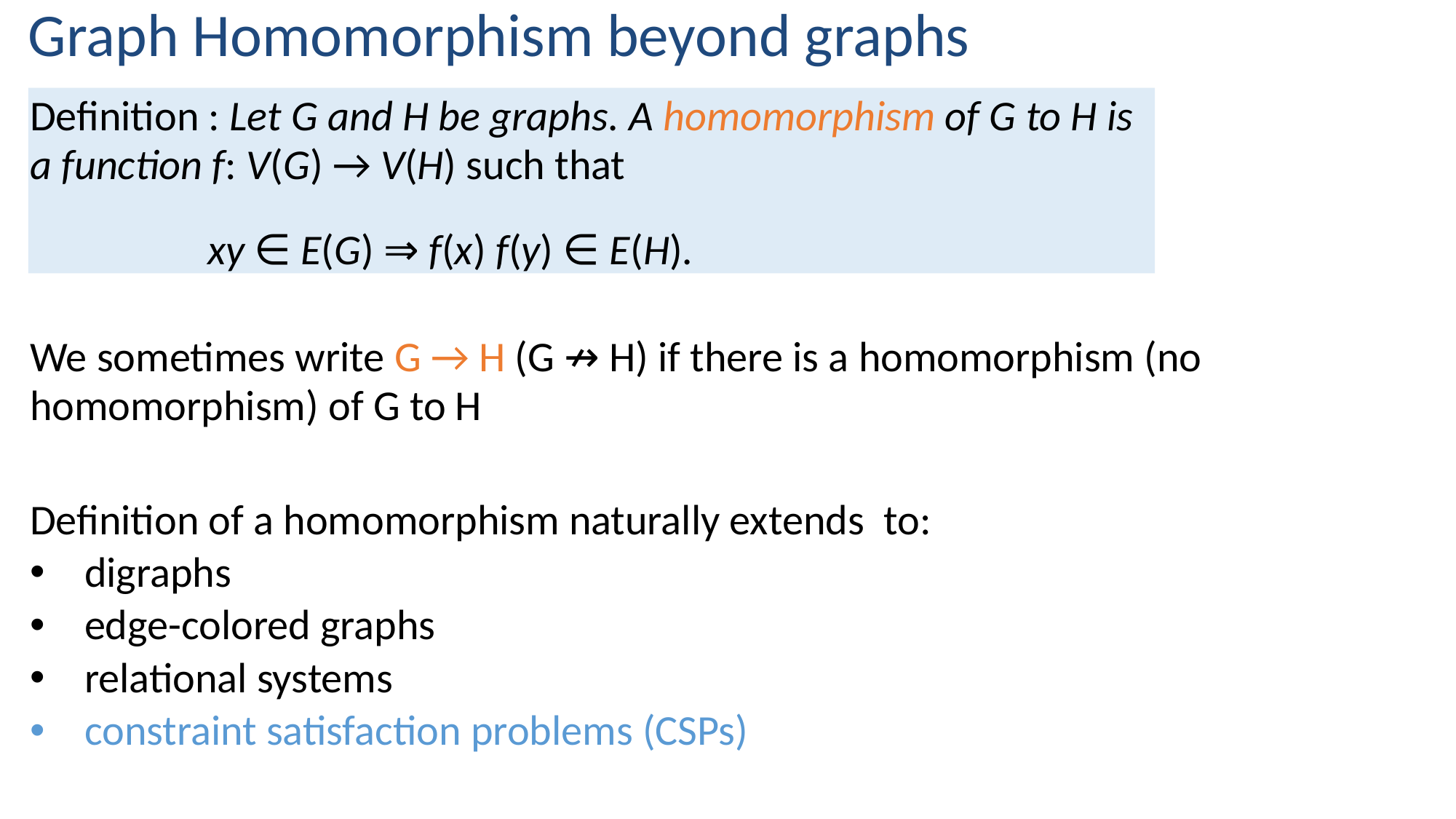

# Graph Homomorphism beyond graphs
Definition : Let G and H be graphs. A homomorphism of G to H is a function f: V(G) → V(H) such that
xy ∈ E(G) ⇒ f(x) f(y) ∈ E(H).
We sometimes write G → H (G ↛ H) if there is a homomorphism (no homomorphism) of G to H
Definition of a homomorphism naturally extends  to:
digraphs
edge-colored graphs
relational systems
constraint satisfaction problems (CSPs)